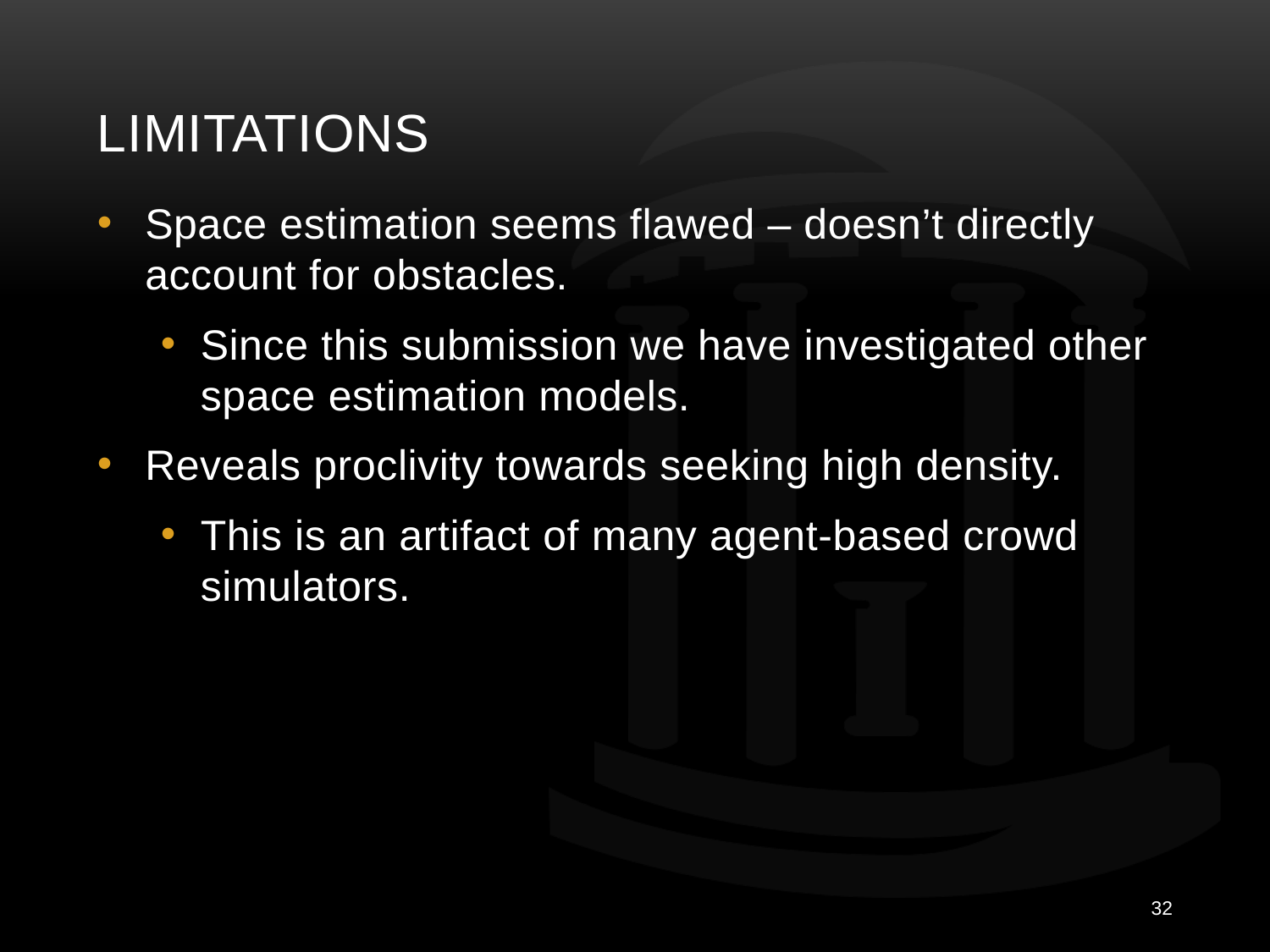

# Limitations
Space estimation seems flawed – doesn’t directly account for obstacles.
Since this submission we have investigated other space estimation models.
Reveals proclivity towards seeking high density.
This is an artifact of many agent-based crowd simulators.

32